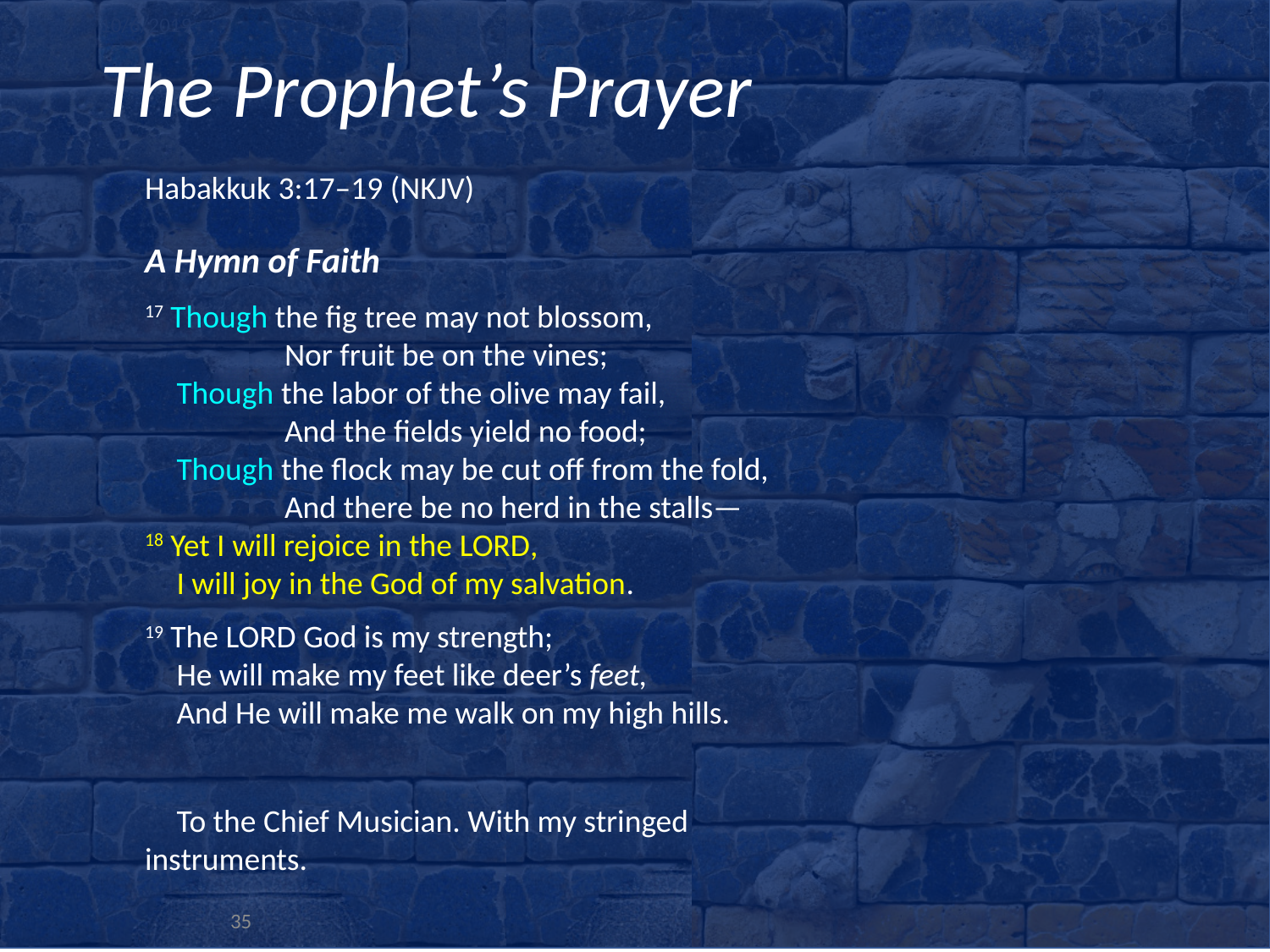

# The Prophet’s Prayer

Habakkuk 3:17–19 (NKJV)
A Hymn of Faith
17 Though the fig tree may not blossom,
               Nor fruit be on the vines;
Though the labor of the olive may fail,
               And the fields yield no food;
Though the flock may be cut off from the fold,
               And there be no herd in the stalls—
18 Yet I will rejoice in the Lord,
I will joy in the God of my salvation.
19 The Lord God is my strength;
He will make my feet like deer’s feet,
And He will make me walk on my high hills.

To the Chief Musician. With my stringed instruments.
35